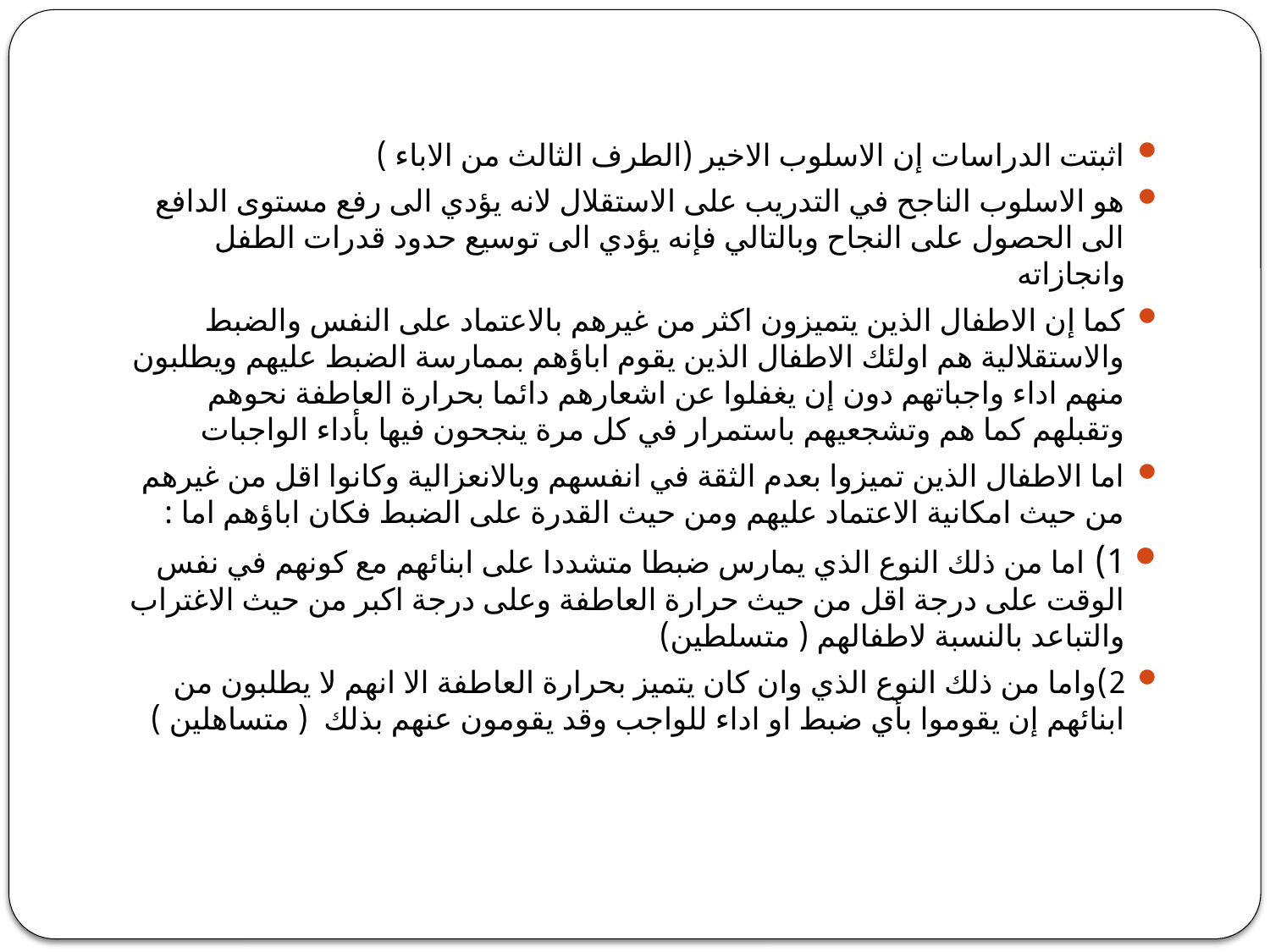

اثبتت الدراسات إن الاسلوب الاخير (الطرف الثالث من الاباء )
هو الاسلوب الناجح في التدريب على الاستقلال لانه يؤدي الى رفع مستوى الدافع الى الحصول على النجاح وبالتالي فإنه يؤدي الى توسيع حدود قدرات الطفل وانجازاته
كما إن الاطفال الذين يتميزون اكثر من غيرهم بالاعتماد على النفس والضبط والاستقلالية هم اولئك الاطفال الذين يقوم اباؤهم بممارسة الضبط عليهم ويطلبون منهم اداء واجباتهم دون إن يغفلوا عن اشعارهم دائما بحرارة العاطفة نحوهم وتقبلهم كما هم وتشجعيهم باستمرار في كل مرة ينجحون فيها بأداء الواجبات
اما الاطفال الذين تميزوا بعدم الثقة في انفسهم وبالانعزالية وكانوا اقل من غيرهم من حيث امكانية الاعتماد عليهم ومن حيث القدرة على الضبط فكان اباؤهم اما :
1) اما من ذلك النوع الذي يمارس ضبطا متشددا على ابنائهم مع كونهم في نفس الوقت على درجة اقل من حيث حرارة العاطفة وعلى درجة اكبر من حيث الاغتراب والتباعد بالنسبة لاطفالهم ( متسلطين)
2)واما من ذلك النوع الذي وان كان يتميز بحرارة العاطفة الا انهم لا يطلبون من ابنائهم إن يقوموا بأي ضبط او اداء للواجب وقد يقومون عنهم بذلك  ( متساهلين )